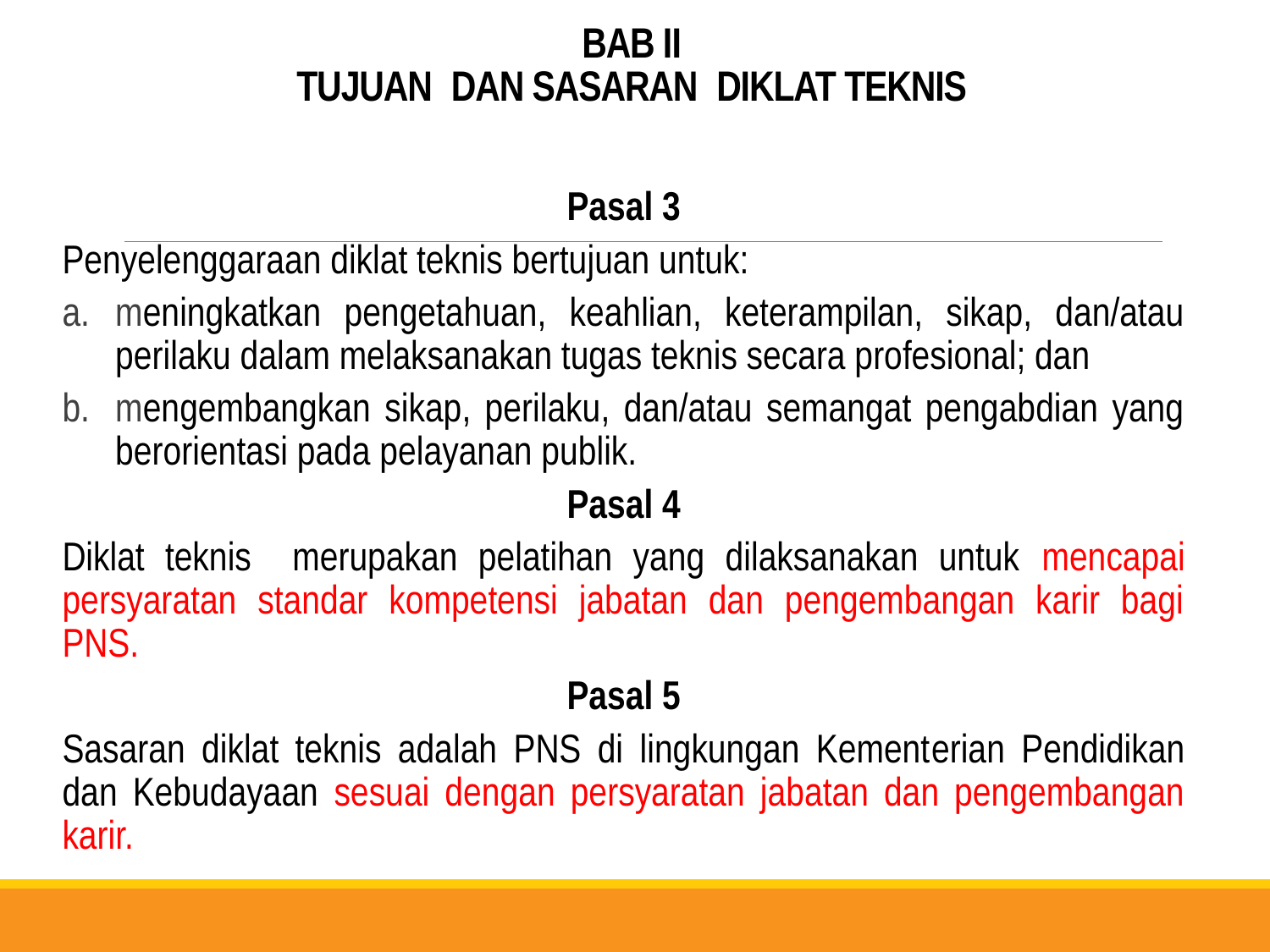

# BAB II TUJUAN  DAN SASARAN  DIKLAT TEKNIS
Pasal 3
Penyelenggaraan diklat teknis bertujuan untuk:
meningkatkan pengetahuan, keahlian, keterampilan, sikap, dan/atau perilaku dalam melaksanakan tugas teknis secara profesional; dan
mengembangkan sikap, perilaku, dan/atau semangat pengabdian yang berorientasi pada pelayanan publik.
Pasal 4
Diklat teknis  merupakan pelatihan yang dilaksanakan untuk mencapai persyaratan standar kompetensi jabatan dan pengembangan karir bagi PNS.
Pasal 5
Sasaran diklat teknis adalah PNS di lingkungan Kementerian Pendidikan dan Kebudayaan sesuai dengan persyaratan jabatan dan pengembangan karir.